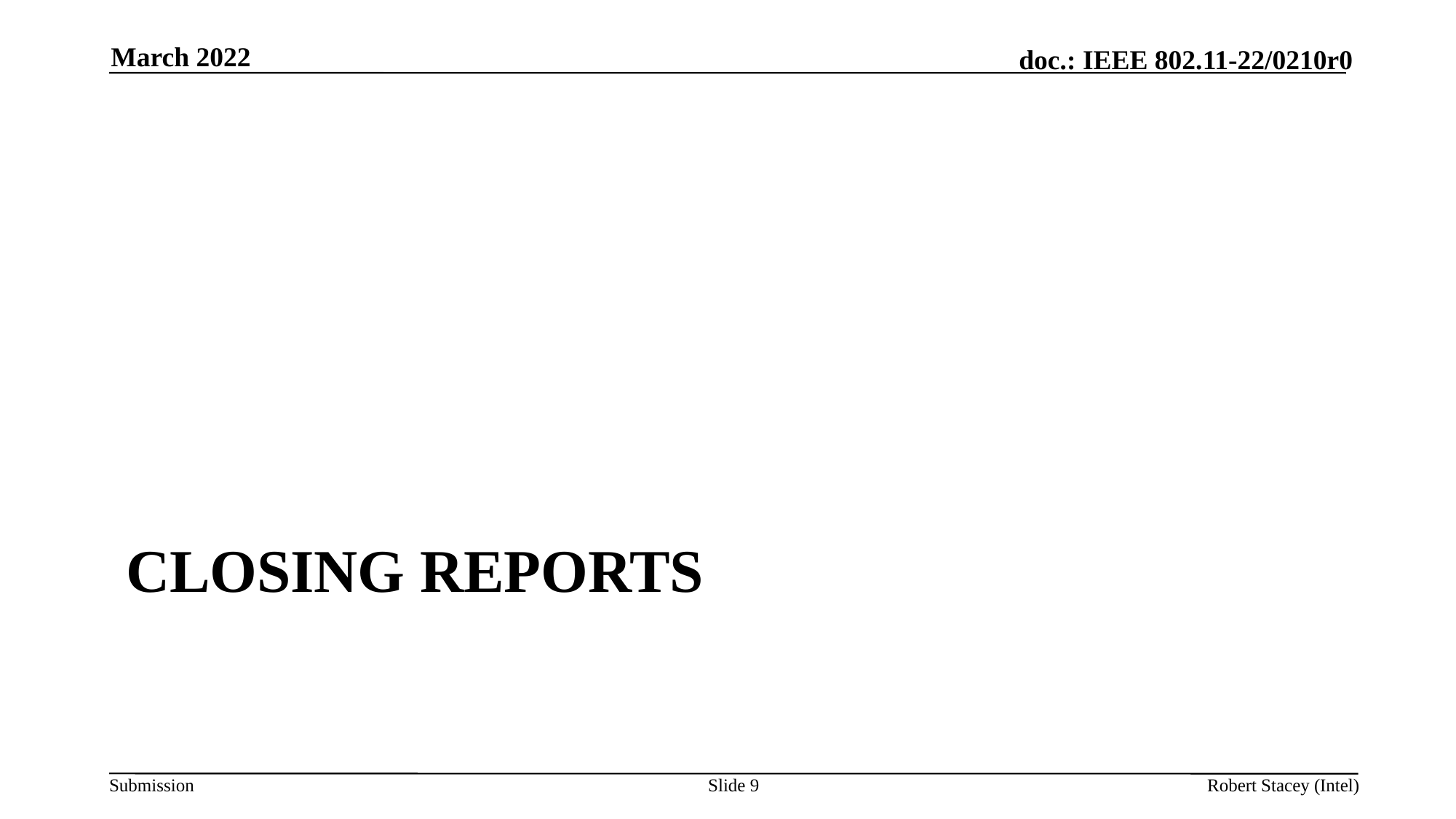

March 2022

# Closing Reports
Slide 9
Robert Stacey (Intel)